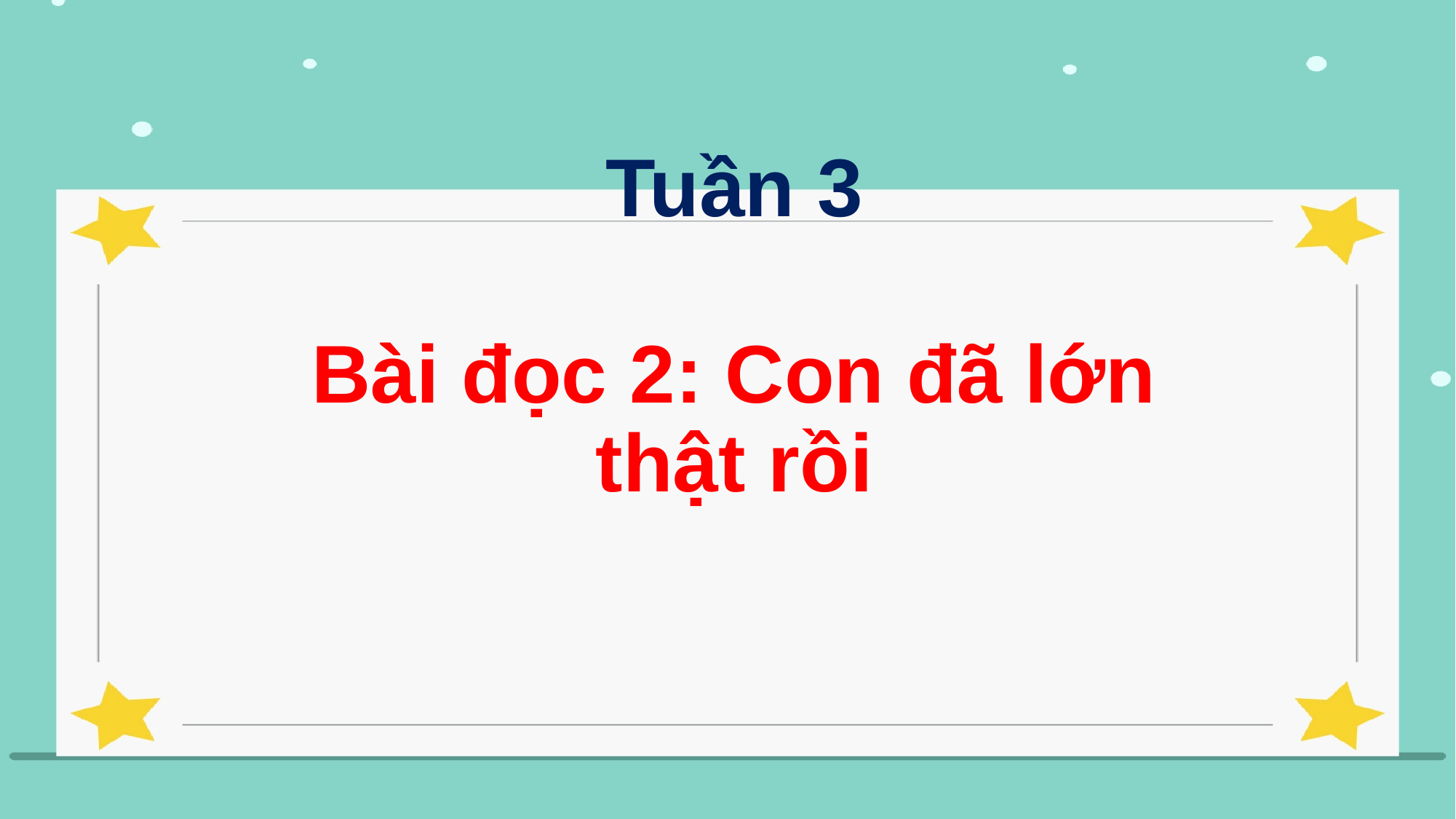

# Tuần 3
Bài đọc 2: Con đã lớn thật rồi